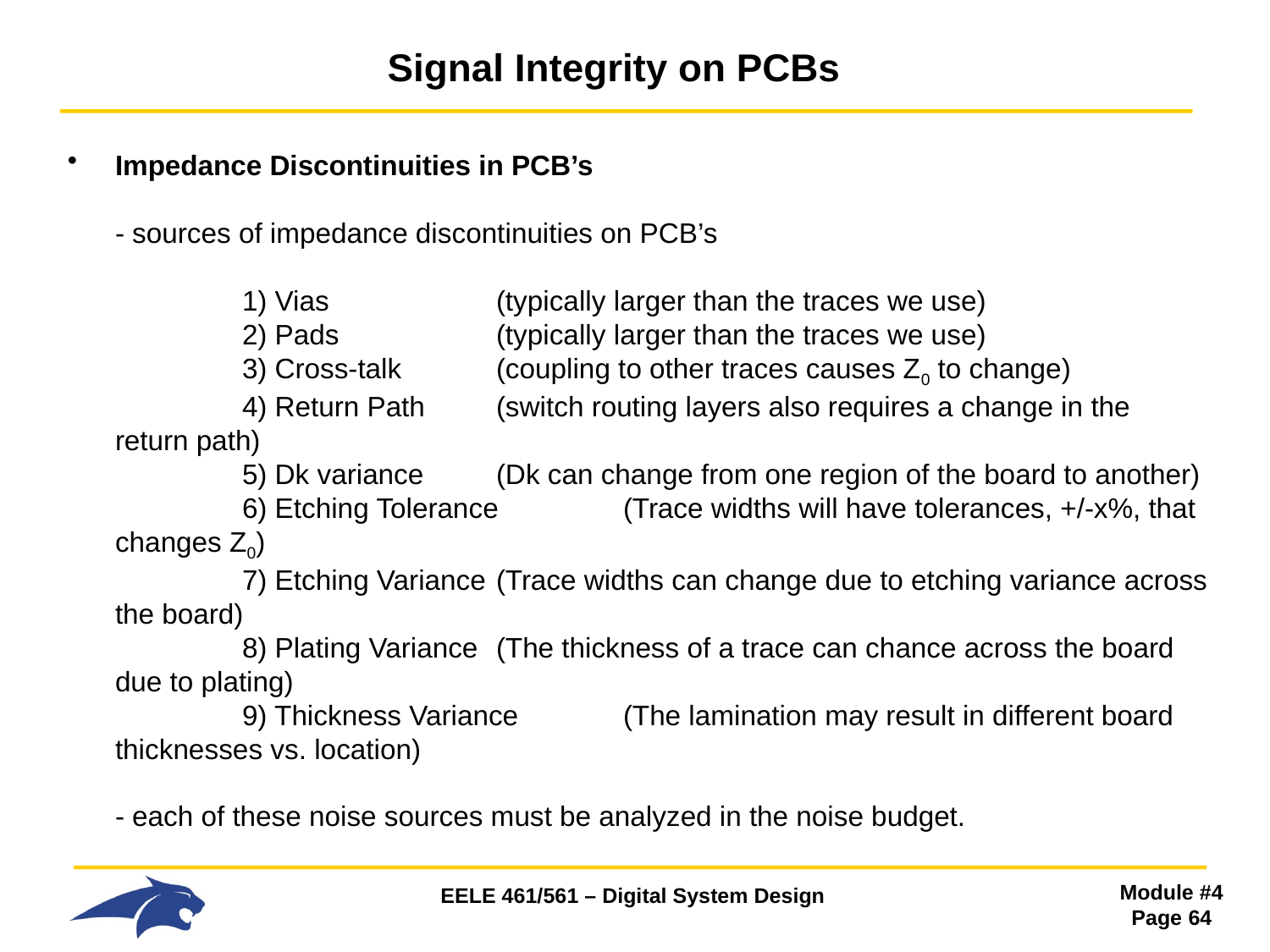

# Signal Integrity on PCBs
Impedance Discontinuities in PCB’s
- sources of impedance discontinuities on PCB’s
 	1) Vias 		(typically larger than the traces we use)
 	2) Pads 		(typically larger than the traces we use)
 	3) Cross-talk 	(coupling to other traces causes Z0 to change)
 	4) Return Path 	(switch routing layers also requires a change in the return path)
 	5) Dk variance	(Dk can change from one region of the board to another)
 	6) Etching Tolerance	(Trace widths will have tolerances, +/-x%, that changes Z0)
 	7) Etching Variance	(Trace widths can change due to etching variance across the board)
 	8) Plating Variance	(The thickness of a trace can chance across the board due to plating)
 	9) Thickness Variance	(The lamination may result in different board thicknesses vs. location)
- each of these noise sources must be analyzed in the noise budget.